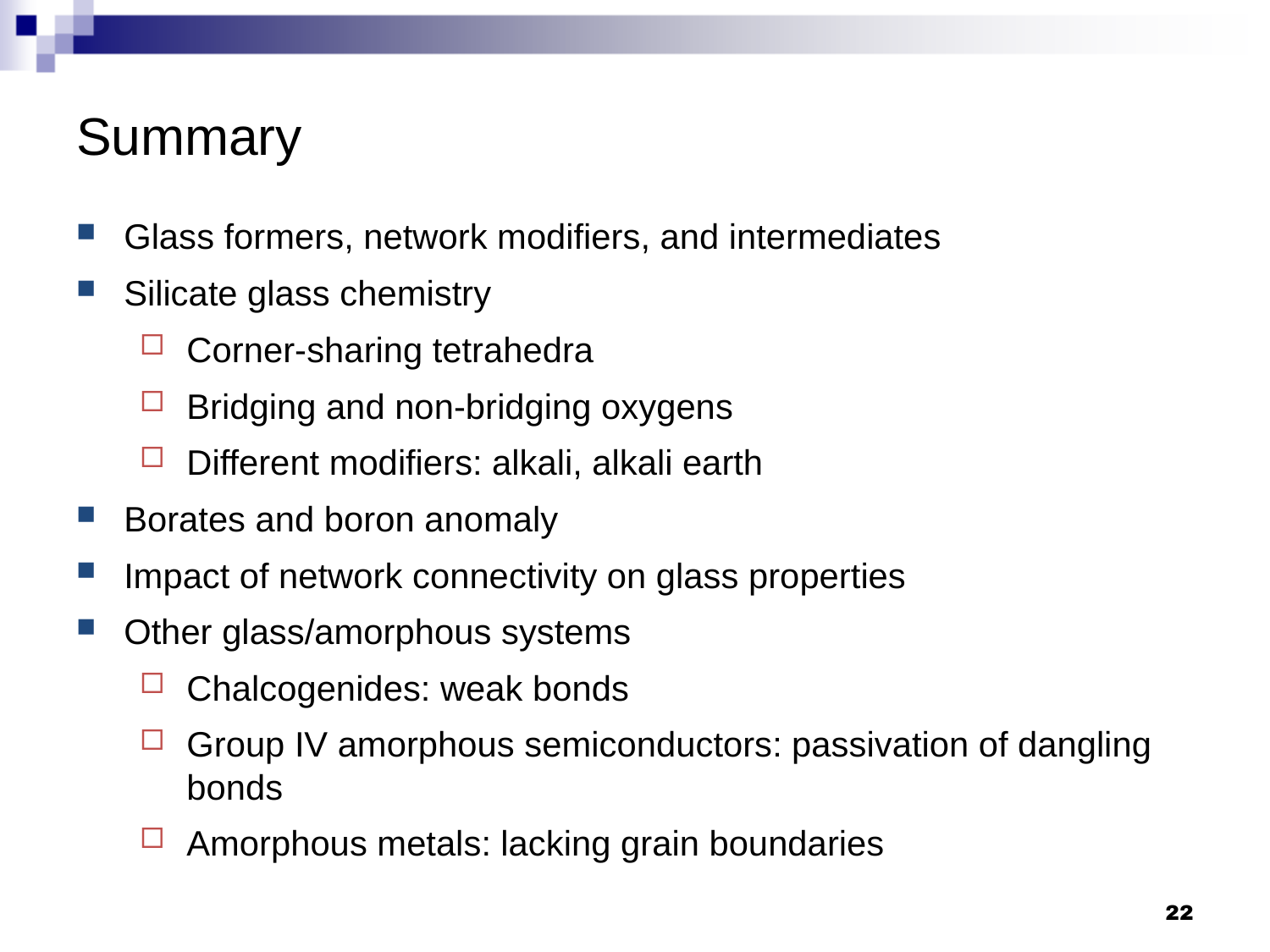

# Summary
Glass formers, network modifiers, and intermediates
Silicate glass chemistry
Corner-sharing tetrahedra
Bridging and non-bridging oxygens
Different modifiers: alkali, alkali earth
Borates and boron anomaly
Impact of network connectivity on glass properties
Other glass/amorphous systems
Chalcogenides: weak bonds
Group IV amorphous semiconductors: passivation of dangling bonds
Amorphous metals: lacking grain boundaries
22